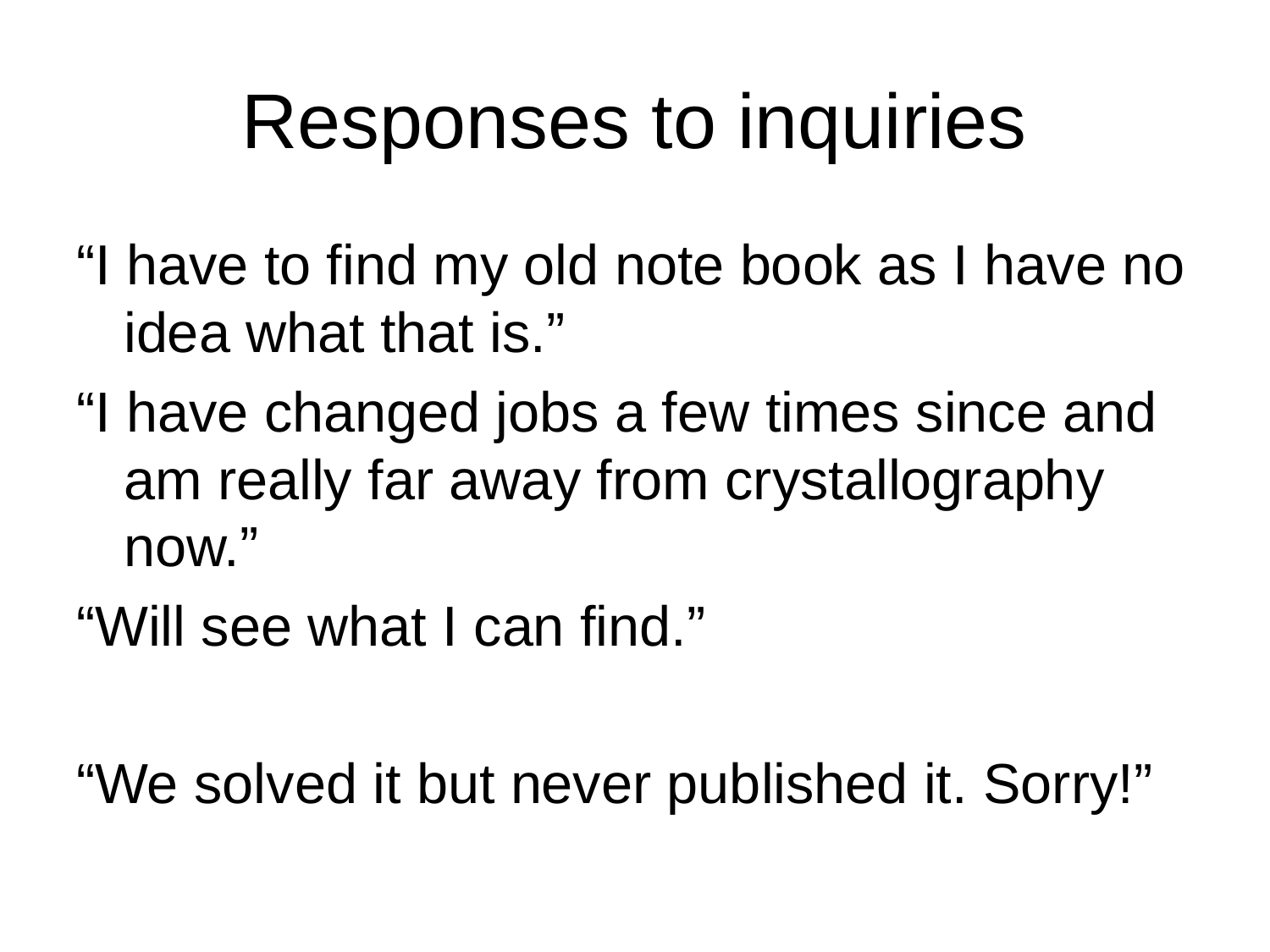

# Responses to inquiries
“I have to find my old note book as I have no idea what that is.”
“I have changed jobs a few times since and am really far away from crystallography now.”
“Will see what I can find.”

“We solved it but never published it. Sorry!”